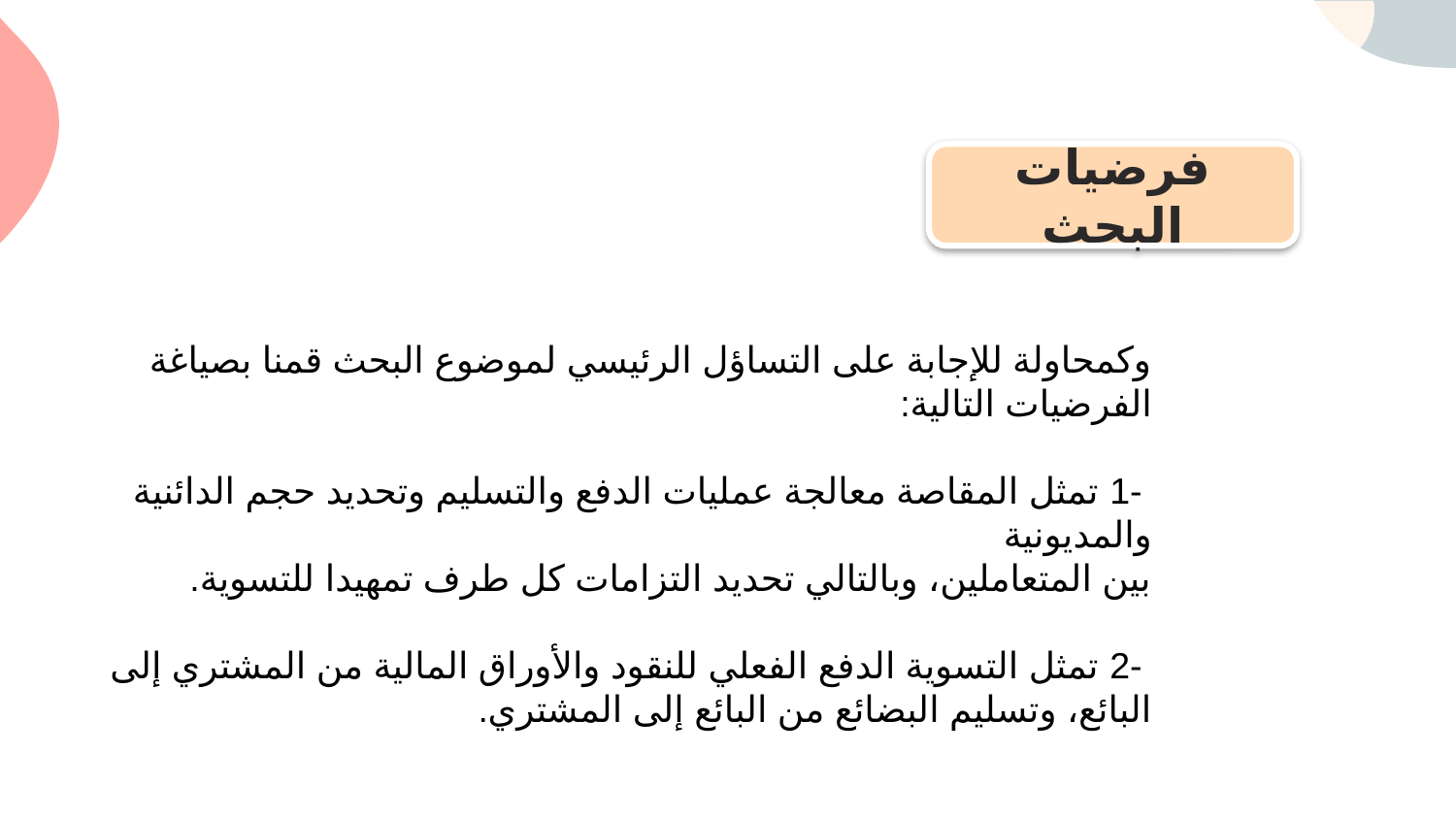

فرضيات البحث
وكمحاولة للإجابة على التساؤل الرئيسي لموضوع البحث قمنا بصياغة الفرضيات التالية:

 -1 تمثل المقاصة معالجة عمليات الدفع والتسليم وتحديد حجم الدائنية والمديونية
بين المتعاملين، وبالتالي تحديد التزامات كل طرف تمهيدا للتسوية.

 -2 تمثل التسوية الدفع الفعلي للنقود والأوراق المالية من المشتري إلى البائع، وتسليم البضائع من البائع إلى المشتري.